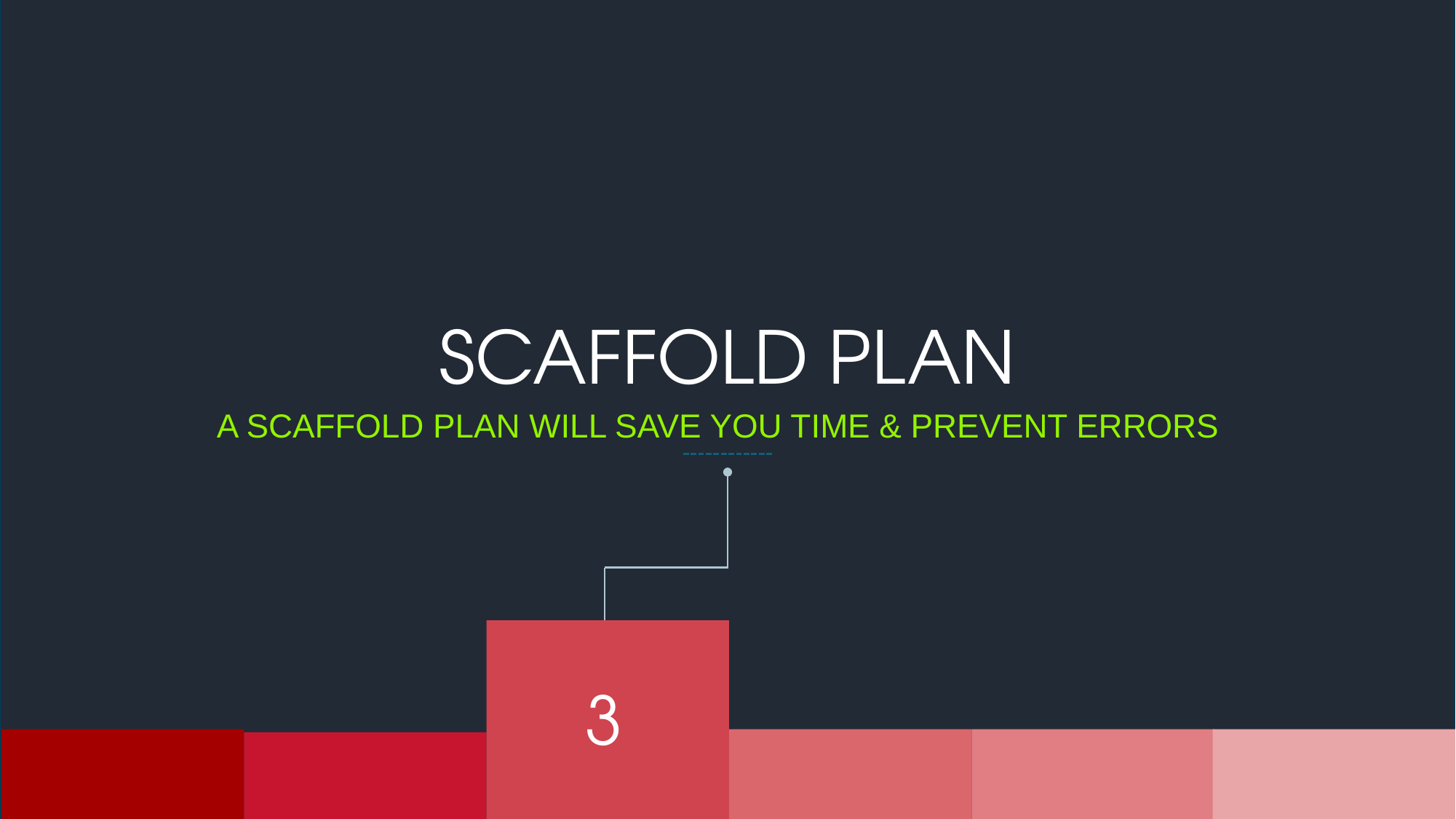

SCAFFOLD PLAN
A SCAFFOLD PLAN will save you time & Prevent Errors

3